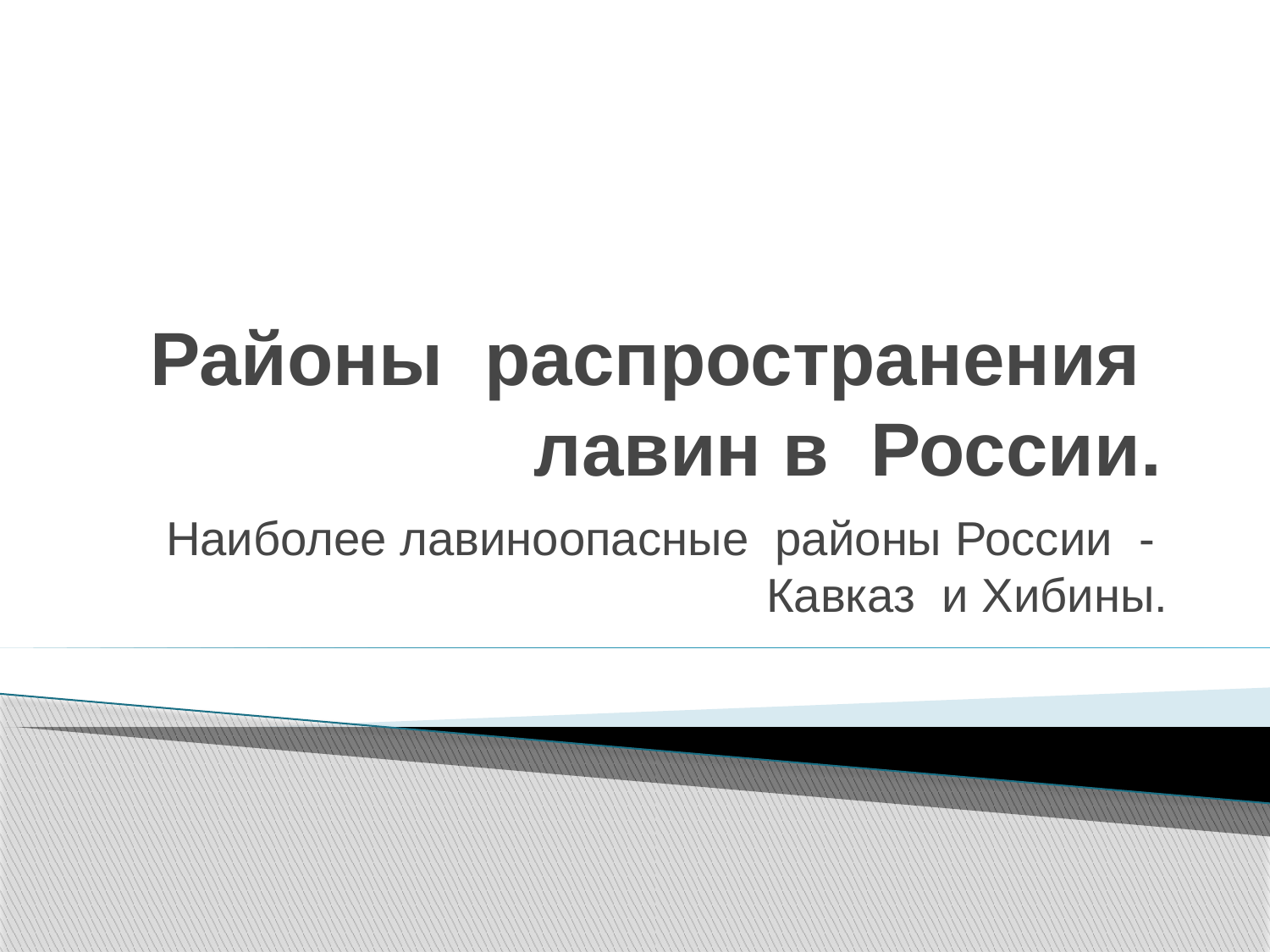

# Районы  распространения  лавин в  России.
Наиболее лавиноопасные  районы России  -  Кавказ  и Хибины.